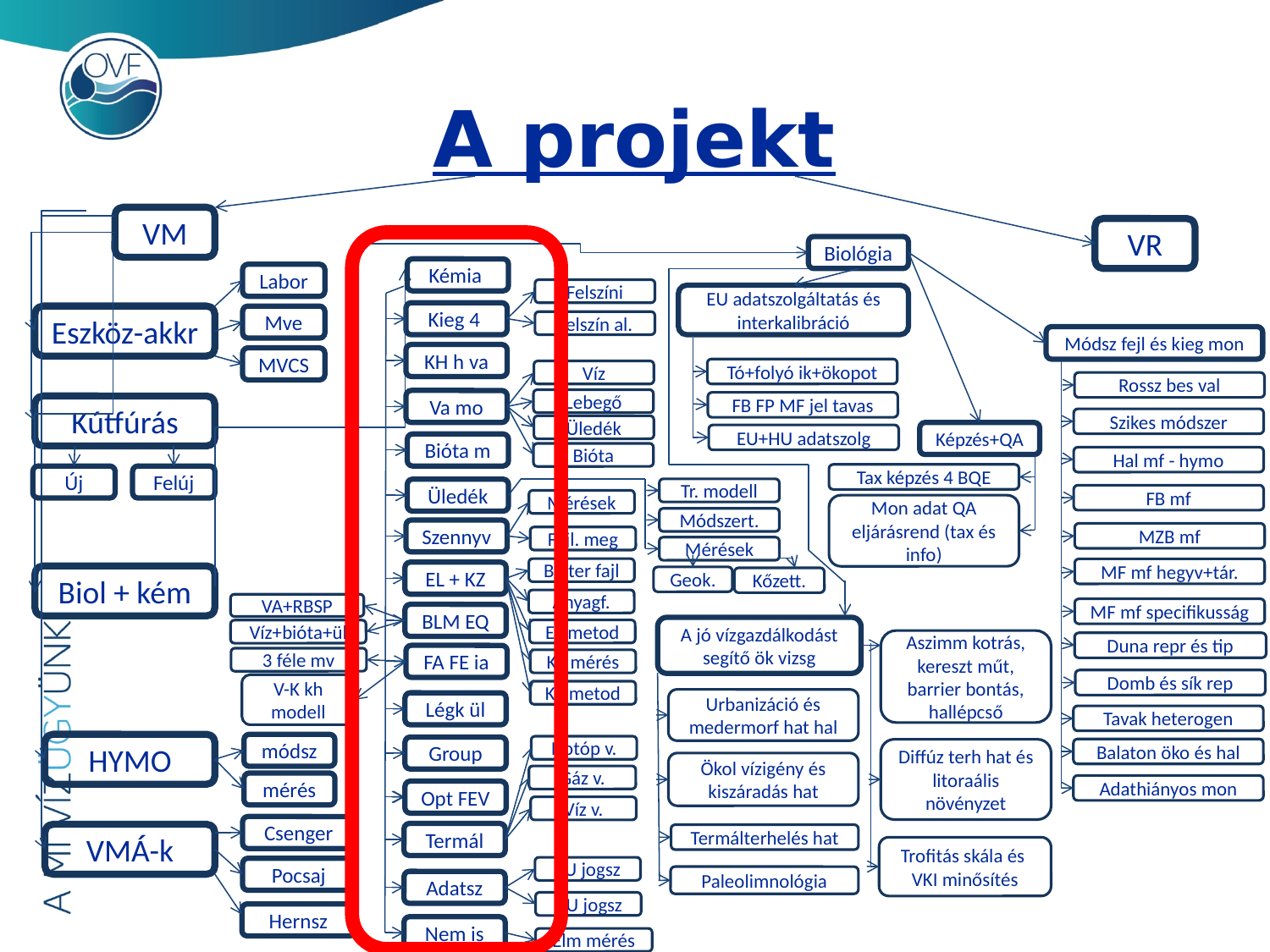

# A projekt
VM
VR

Biológia
Kémia
Labor
Felszíni
EU adatszolgáltatás és interkalibráció
Kieg 4
Eszköz-akkr
Mve
Felszín al.
Módsz fejl és kieg mon
KH h va
MVCS
Tó+folyó ik+ökopot
Víz
Rossz bes val
Lebegő
Va mo
FB FP MF jel tavas
Kútfúrás
Szikes módszer
Üledék
Képzés+QA
EU+HU adatszolg
Bióta m
Bióta
Hal mf - hymo
Tax képzés 4 BQE
Új
Felúj
Tr. modell
Üledék
FB mf
Mérések
Mon adat QA eljárásrend (tax és info)
Módszert.
Szennyv
MZB mf
Fajl. meg
Mérések
Belter fajl
MF mf hegyv+tár.
EL + KZ
Biol + kém
Geok.
Kőzett.
Anyagf.
VA+RBSP
MF mf specifikusság
BLM EQ
A jó vízgazdálkodást segítő ök vizsg
EL metod
Víz+bióta+ül
Aszimm kotrás, kereszt műt, barrier bontás, hallépcső
Duna repr és tip
FA FE ia
3 féle mv
KZ mérés
Domb és sík rep
V-K kh modell
KZ metod
Urbanizáció és medermorf hat hal
Légk ül
Tavak heterogen
HYMO
módsz
Izotóp v.
Group
Balaton öko és hal
Diffúz terh hat és litoraális növényzet
Ökol vízigény és kiszáradás hat
Gáz v.
mérés
Adathiányos mon
Opt FEV
Víz v.
Csenger
Termál
VMÁ-k
Termálterhelés hat
Trofitás skála és
VKI minősítés
EU jogsz
Pocsaj
Paleolimnológia
Adatsz
HU jogsz
Hernsz
Nem is
Elm mérés